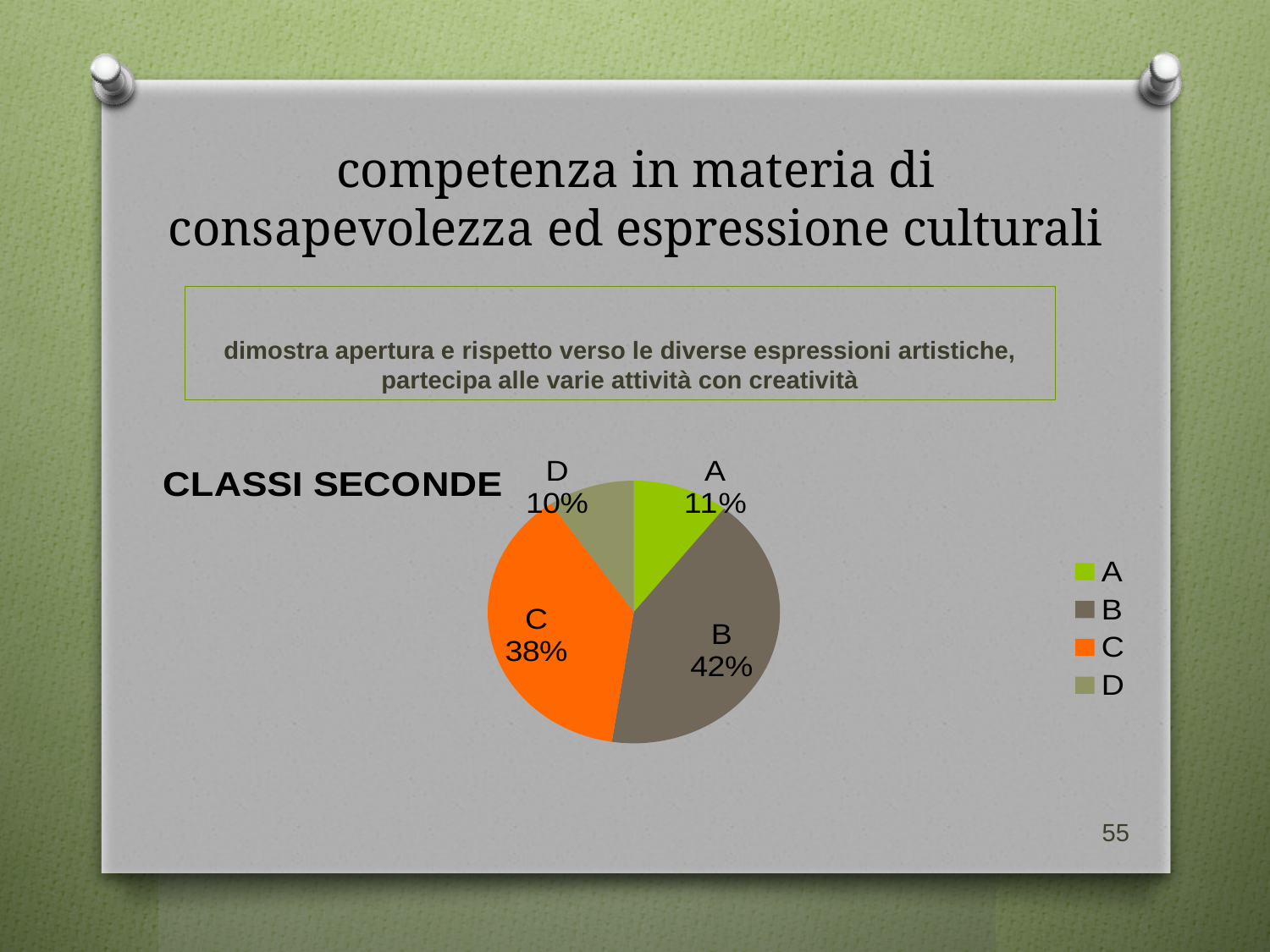

# competenza in materia di consapevolezza ed espressione culturali
dimostra apertura e rispetto verso le diverse espressioni artistiche, partecipa alle varie attività con creatività

### Chart:

| Category | CLASSI SECONDE |
|---|---|
| A | 22.0 |
| B | 87.0 |
| C | 79.0 |
| D | 20.0 |
55